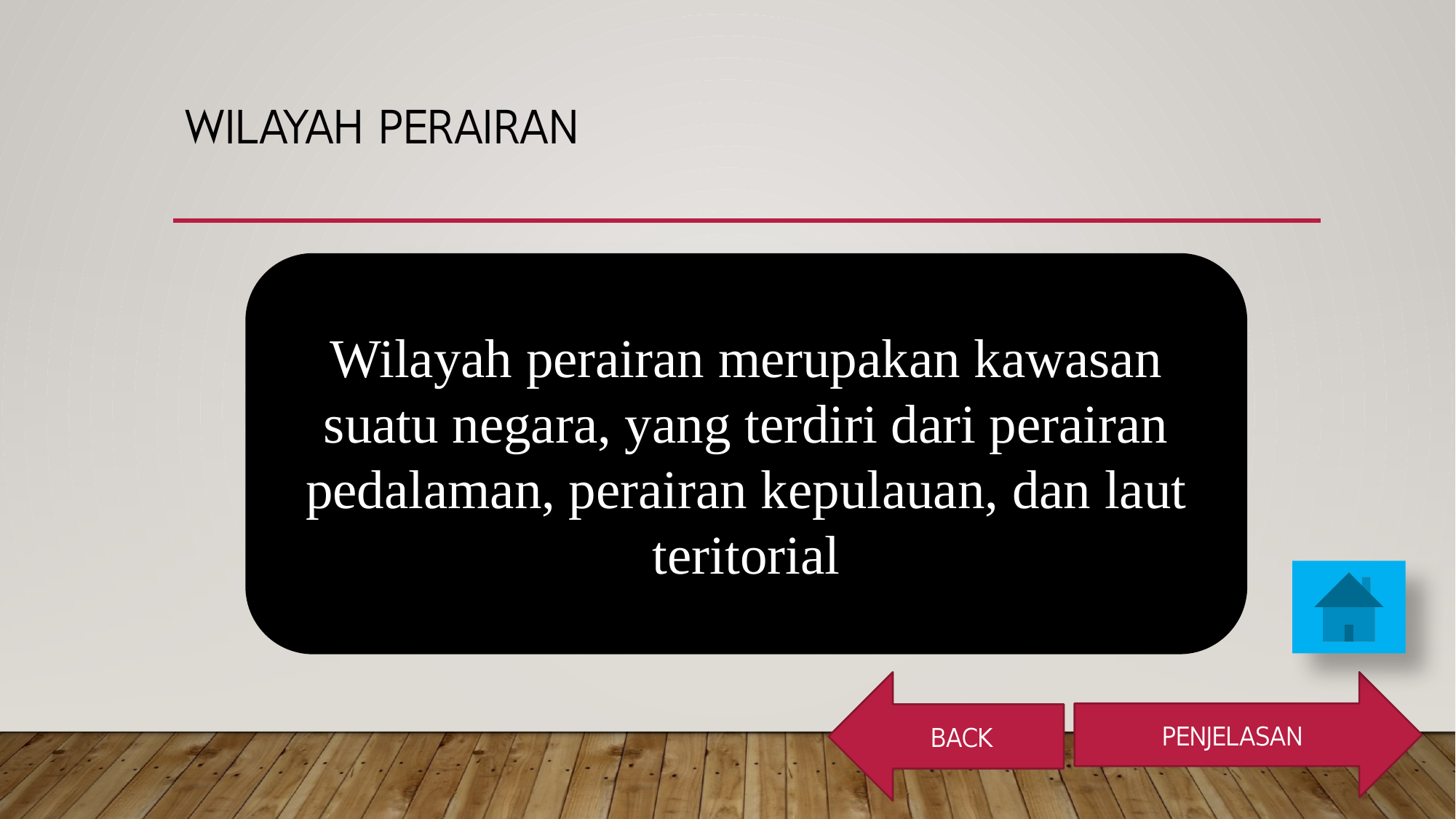

# WILAYAH PERAIRAN
Wilayah perairan merupakan kawasan suatu negara, yang terdiri dari perairan pedalaman, perairan kepulauan, dan laut teritorial

BACK
PENJELASAN